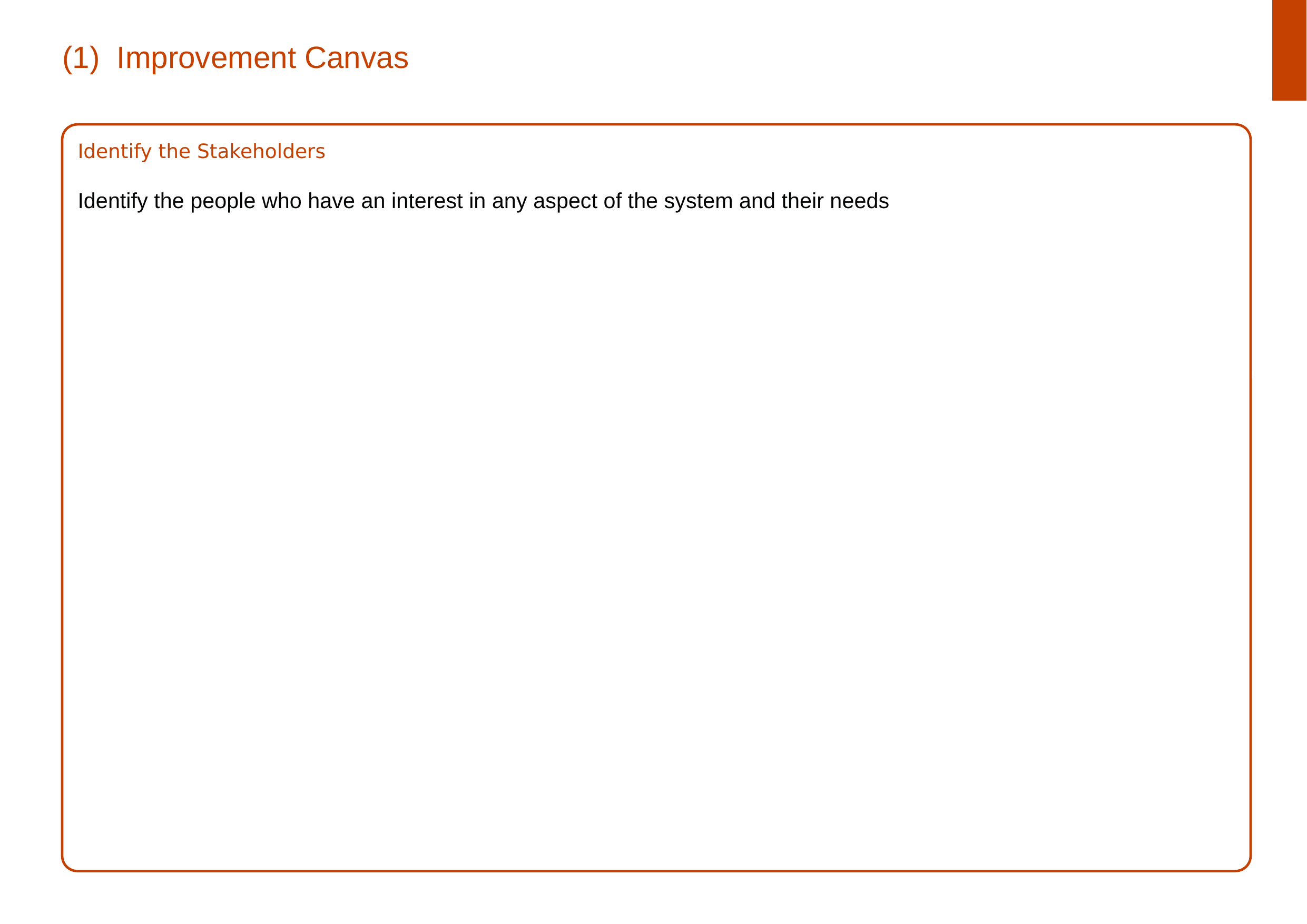

Identify the people who have an interest in any aspect of the system and their needs